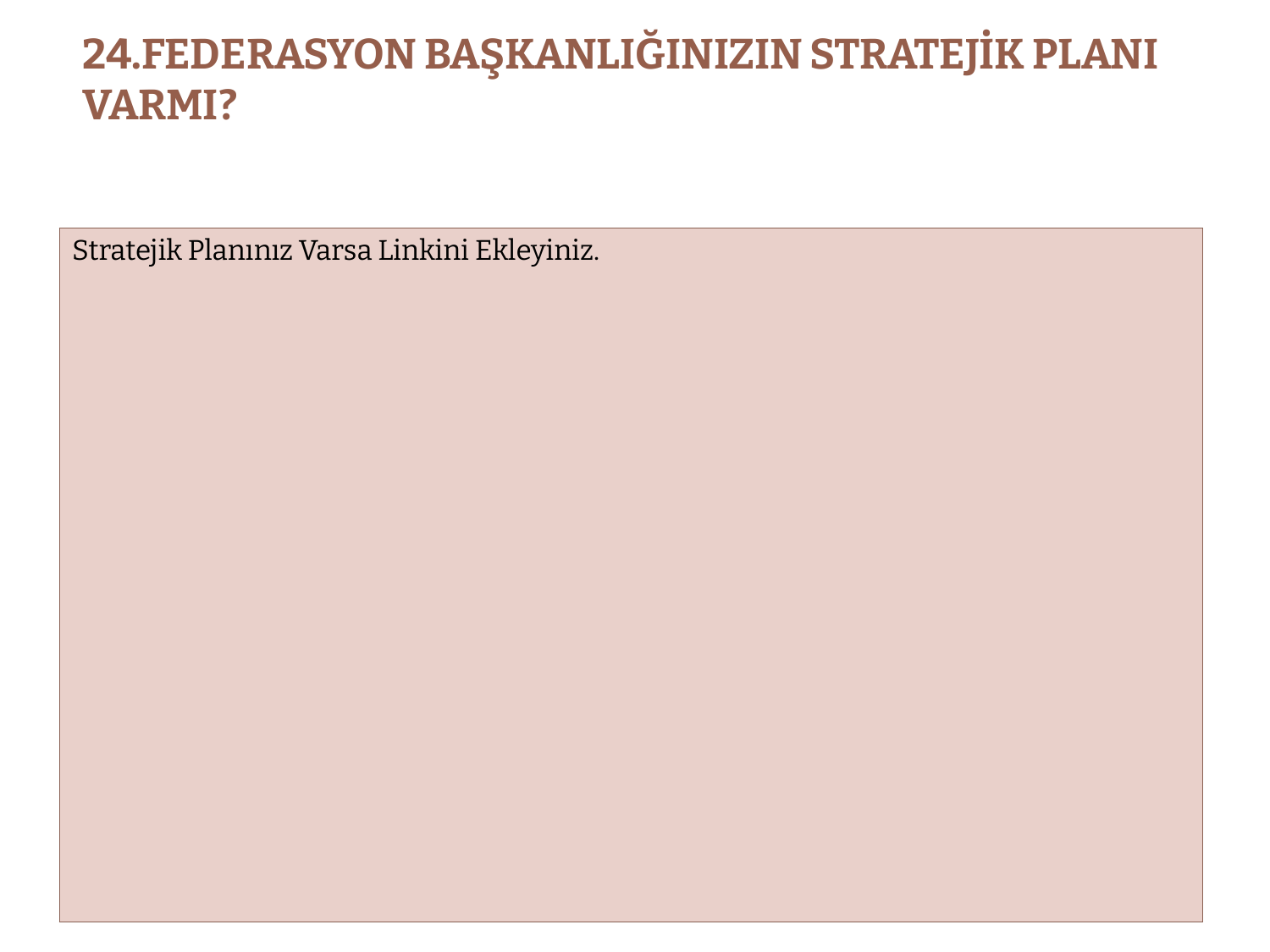

# 24.FEDERASYON BAŞKANLIĞINIZIN STRATEJİK PLANI VARMI?
| Stratejik Planınız Varsa Linkini Ekleyiniz. |
| --- |